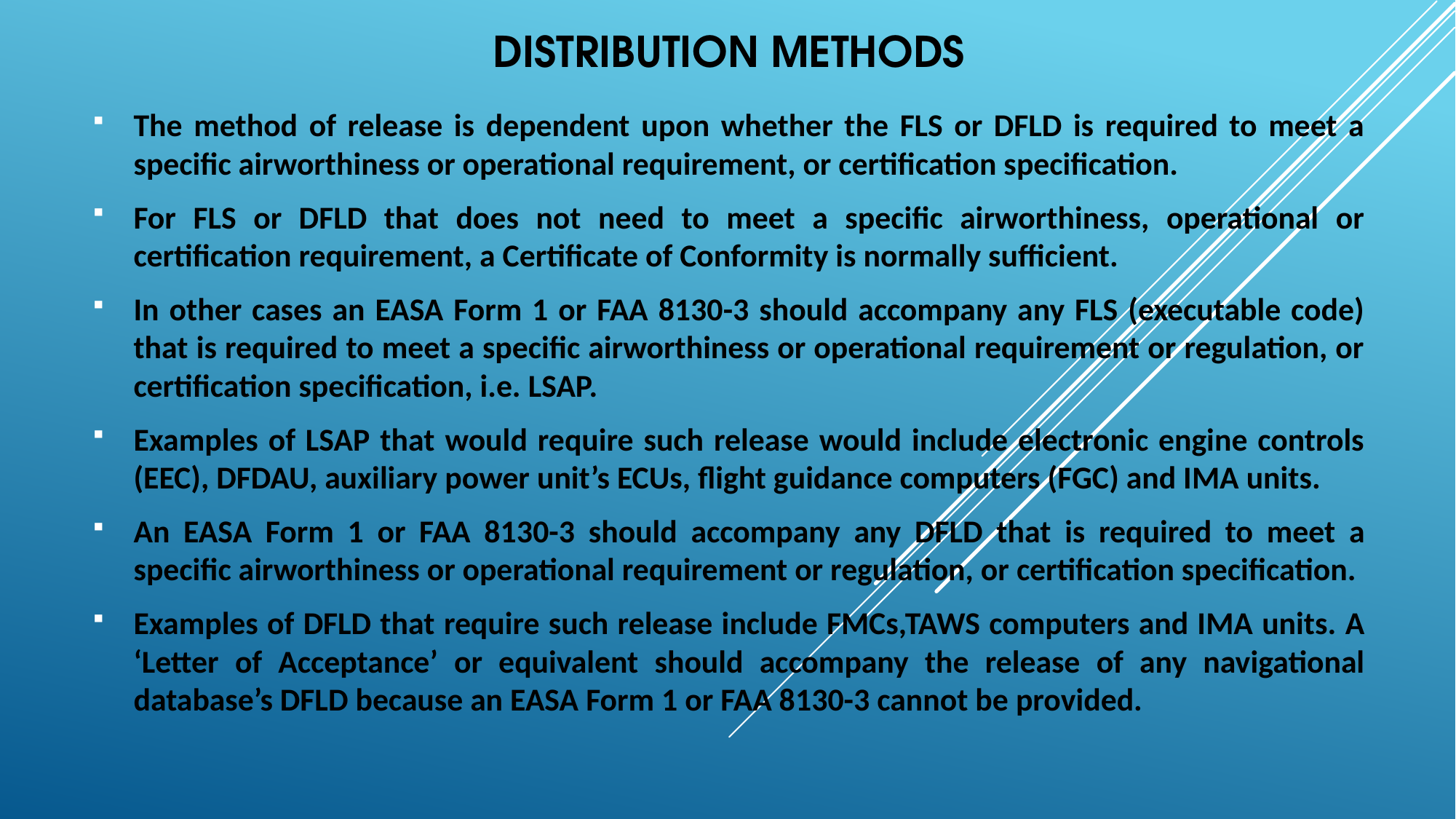

# Distribution methods
The method of release is dependent upon whether the FLS or DFLD is required to meet a specific airworthiness or operational requirement, or certification specification.
For FLS or DFLD that does not need to meet a specific airworthiness, operational or certification requirement, a Certificate of Conformity is normally sufficient.
In other cases an EASA Form 1 or FAA 8130-3 should accompany any FLS (executable code) that is required to meet a specific airworthiness or operational requirement or regulation, or certification specification, i.e. LSAP.
Examples of LSAP that would require such release would include electronic engine controls (EEC), DFDAU, auxiliary power unit’s ECUs, flight guidance computers (FGC) and IMA units.
An EASA Form 1 or FAA 8130-3 should accompany any DFLD that is required to meet a specific airworthiness or operational requirement or regulation, or certification specification.
Examples of DFLD that require such release include FMCs,TAWS computers and IMA units. A ‘Letter of Acceptance’ or equivalent should accompany the release of any navigational database’s DFLD because an EASA Form 1 or FAA 8130-3 cannot be provided.